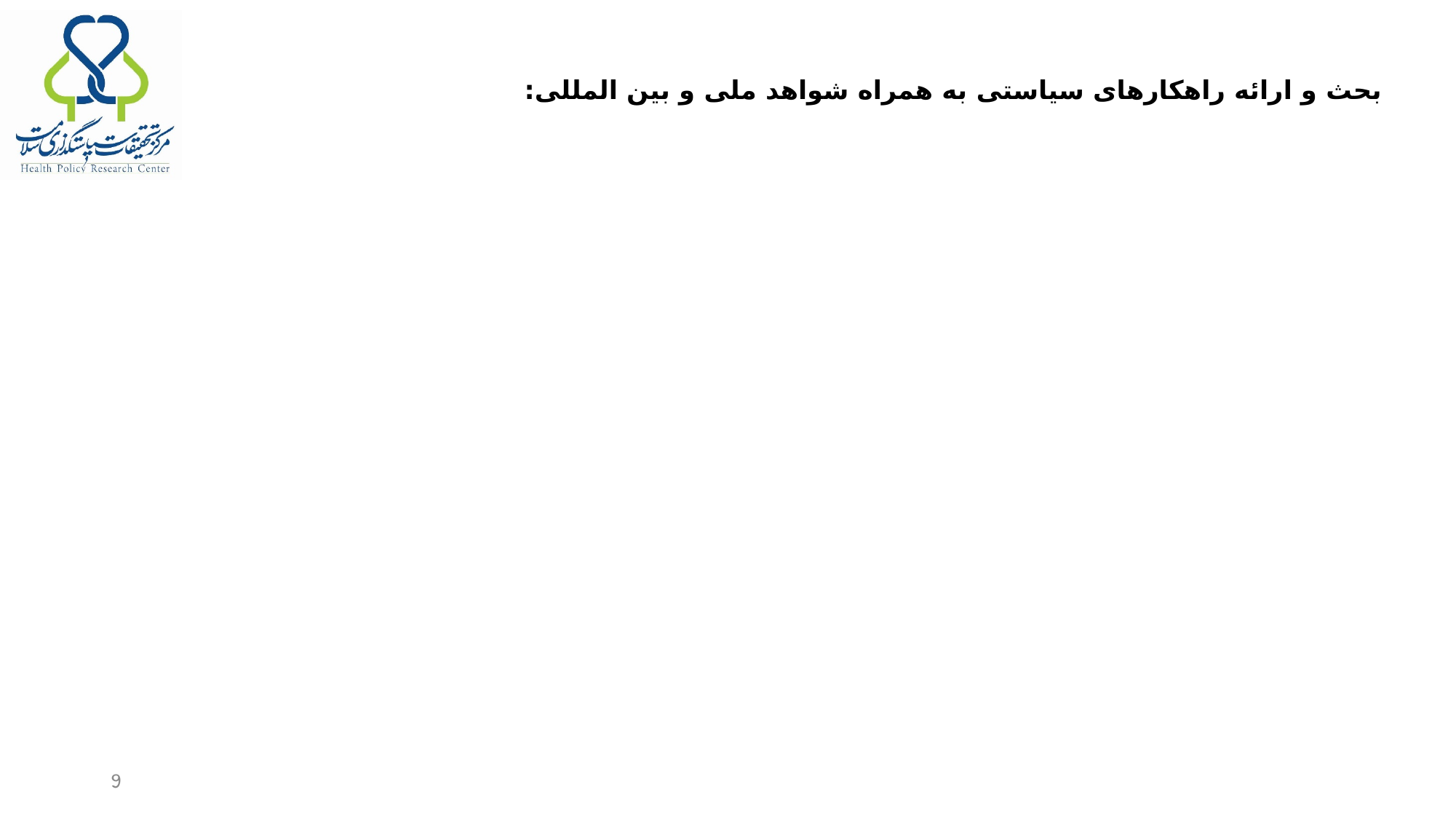

# بحث و ارائه راهکارهای سیاستی به همراه شواهد ملی و بین المللی:

9